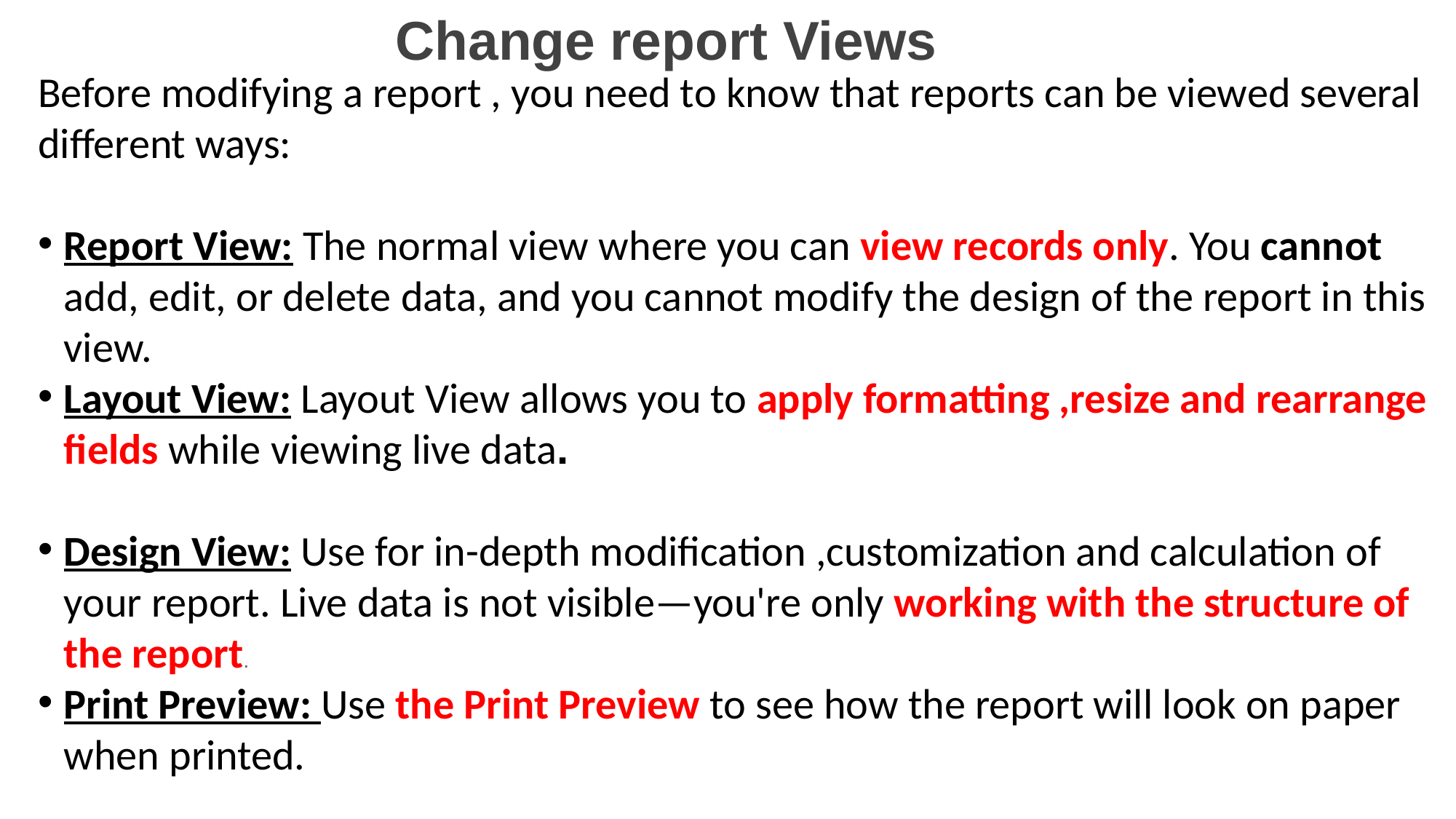

Change report Views

Before modifying a report , you need to know that reports can be viewed several different ways:

Report View: The normal view where you can view records only. You cannot add, edit, or delete data, and you cannot modify the design of the report in this view.
Layout View: Layout View allows you to apply formatting ,resize and rearrange fields while viewing live data.

Design View: Use for in-depth modification ,customization and calculation of your report. Live data is not visible—you're only working with the structure of the report.
Print Preview: Use the Print Preview to see how the report will look on paper when printed.